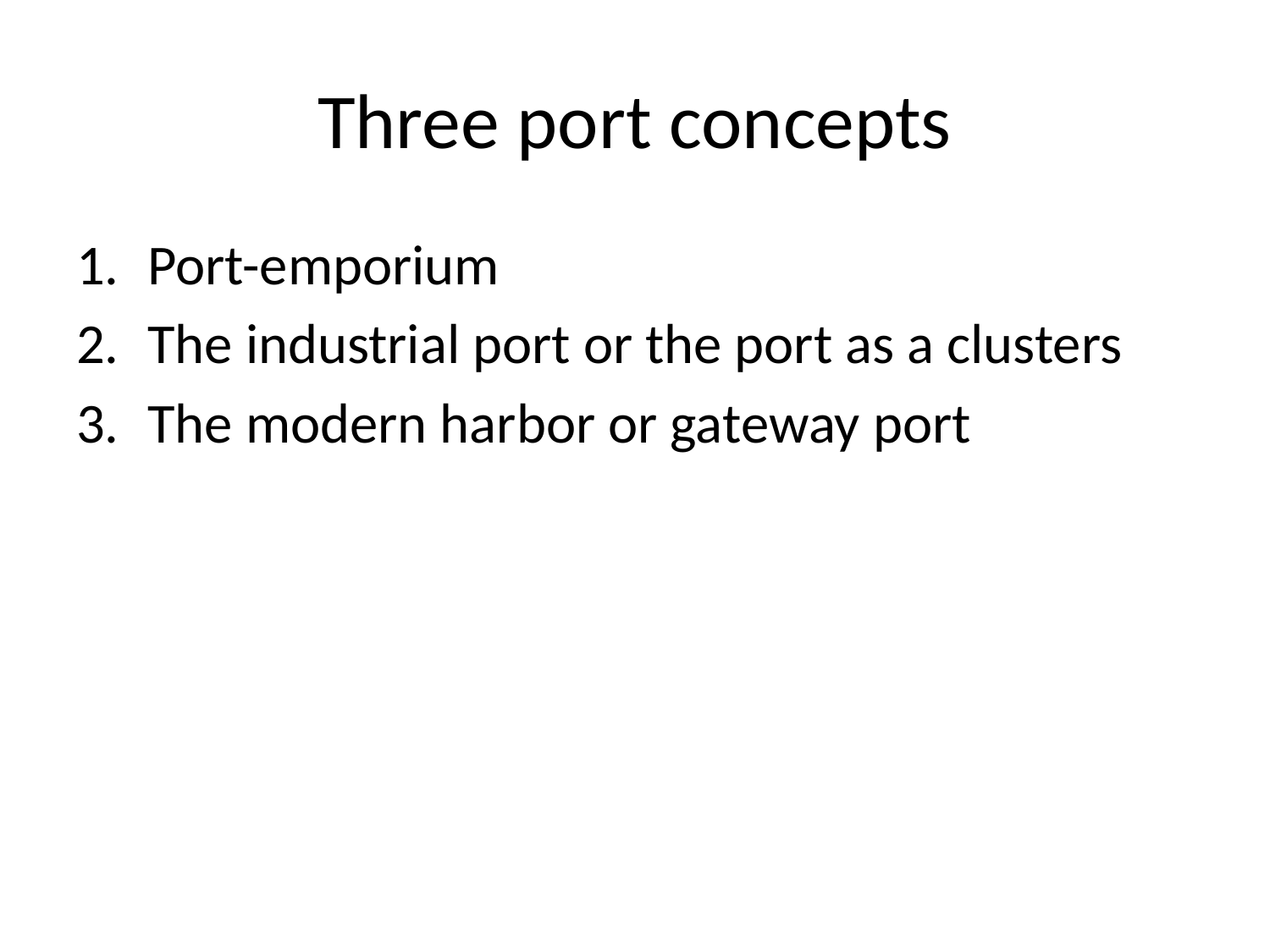

# Three port concepts
Port-emporium
The industrial port or the port as a clusters
The modern harbor or gateway port